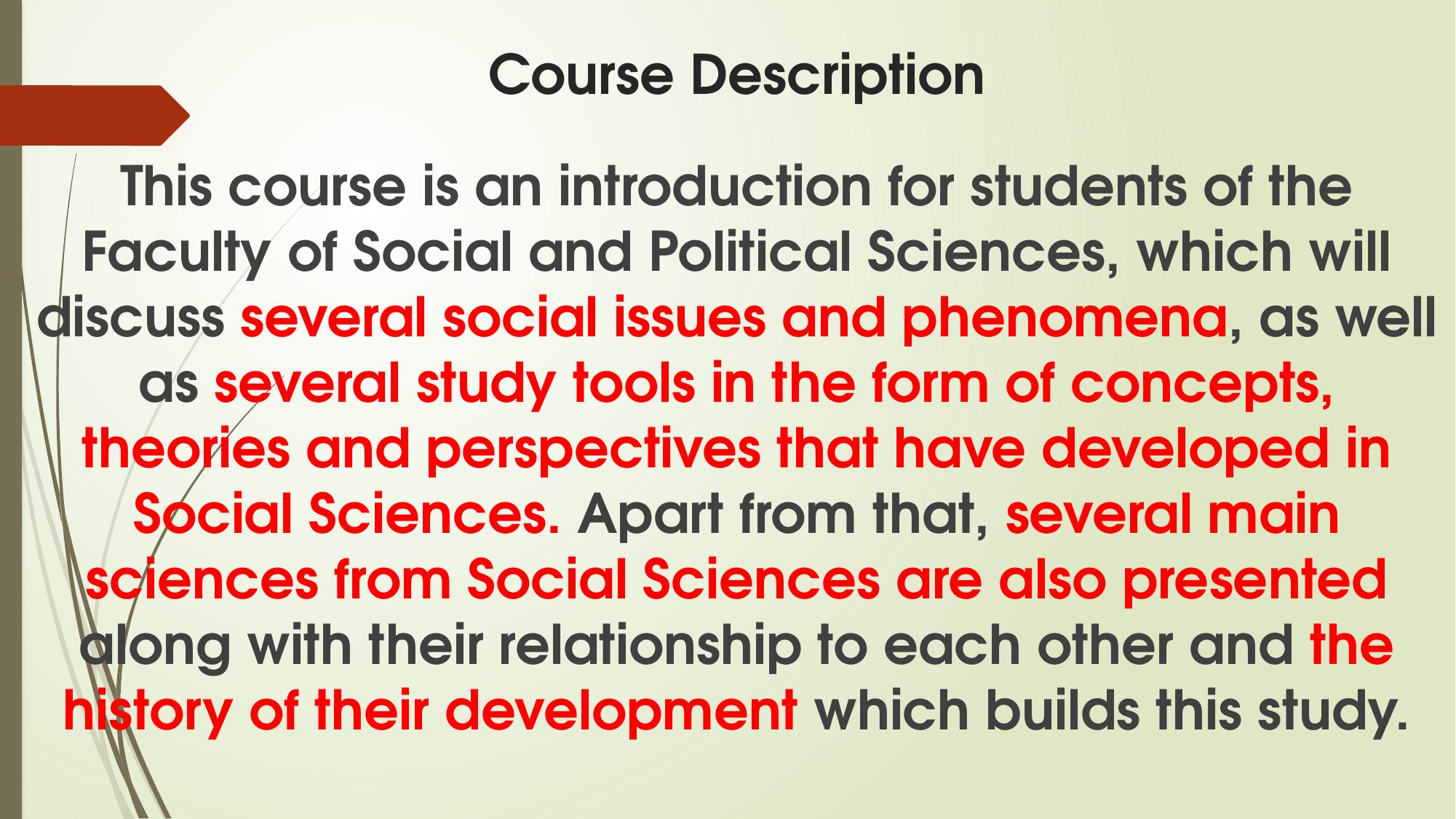

# Course Description
This course is an introduction for students of the Faculty of Social and Political Sciences, which will discuss several social issues and phenomena, as well as several study tools in the form of concepts, theories and perspectives that have developed in Social Sciences. Apart from that, several main sciences from Social Sciences are also presented along with their relationship to each other and the history of their development which builds this study.